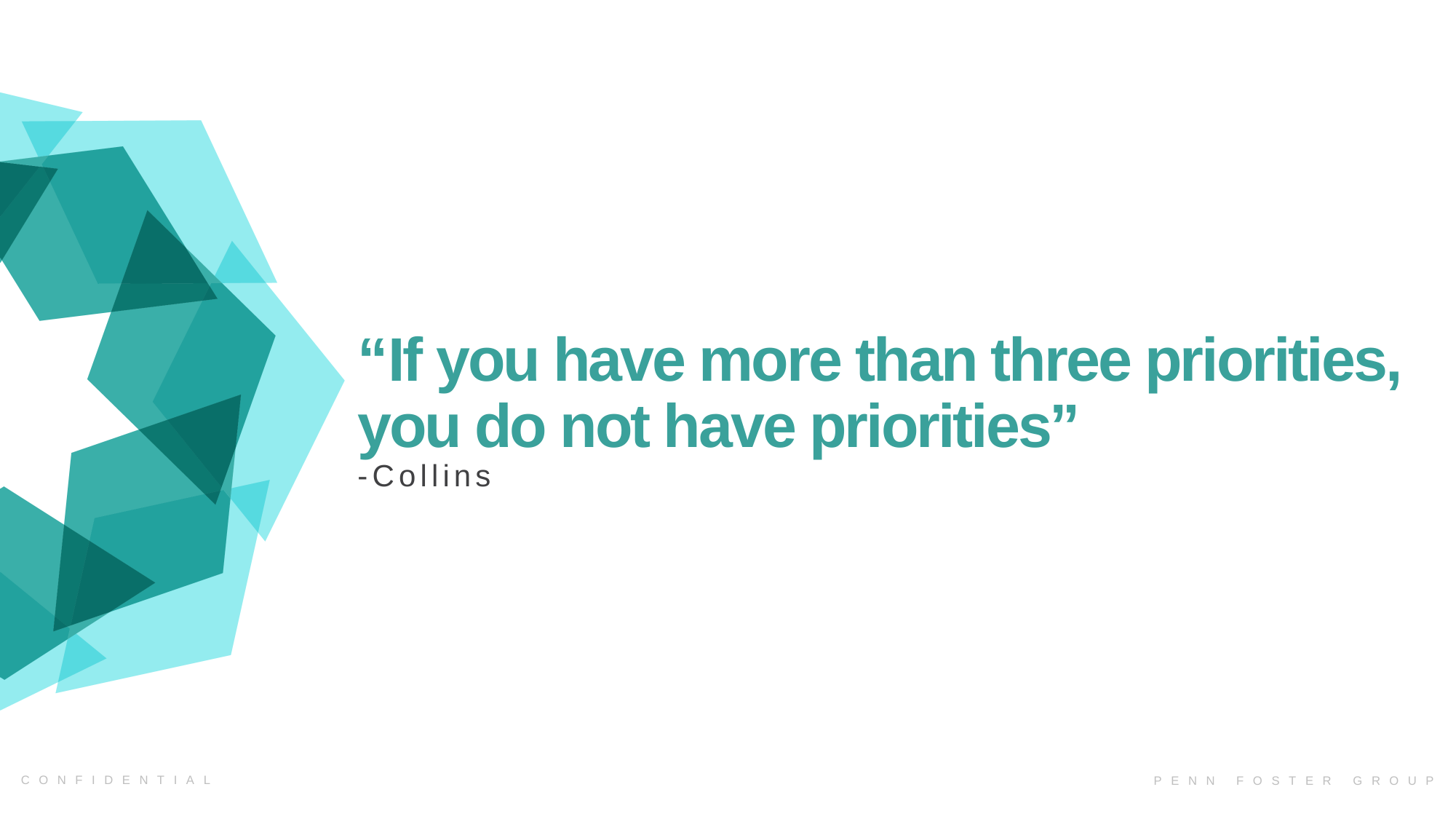

# “If you have more than three priorities, you do not have priorities” -Collins